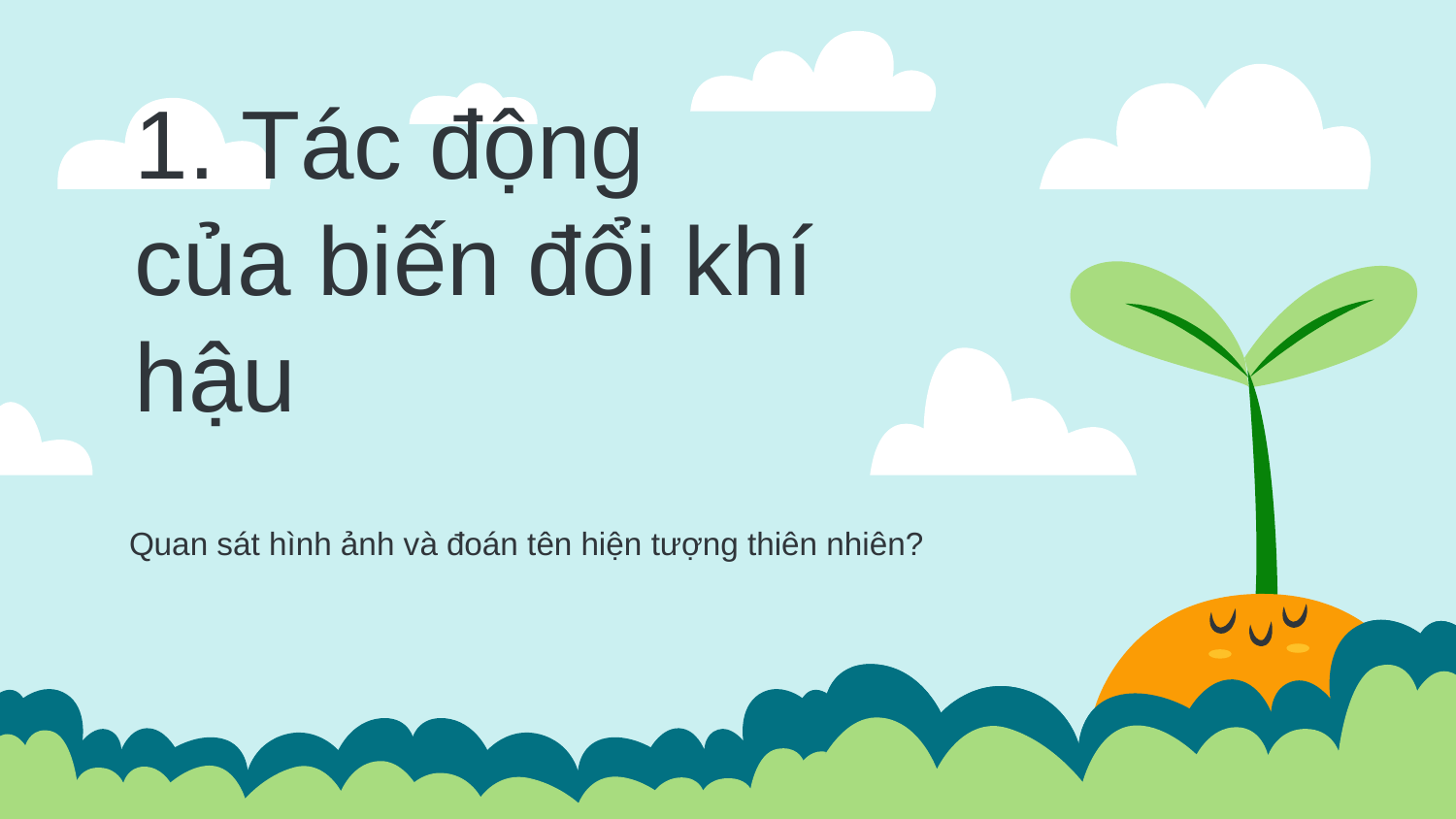

# 1. Tác động của biến đổi khí hậu

Quan sát hình ảnh và đoán tên hiện tượng thiên nhiên?